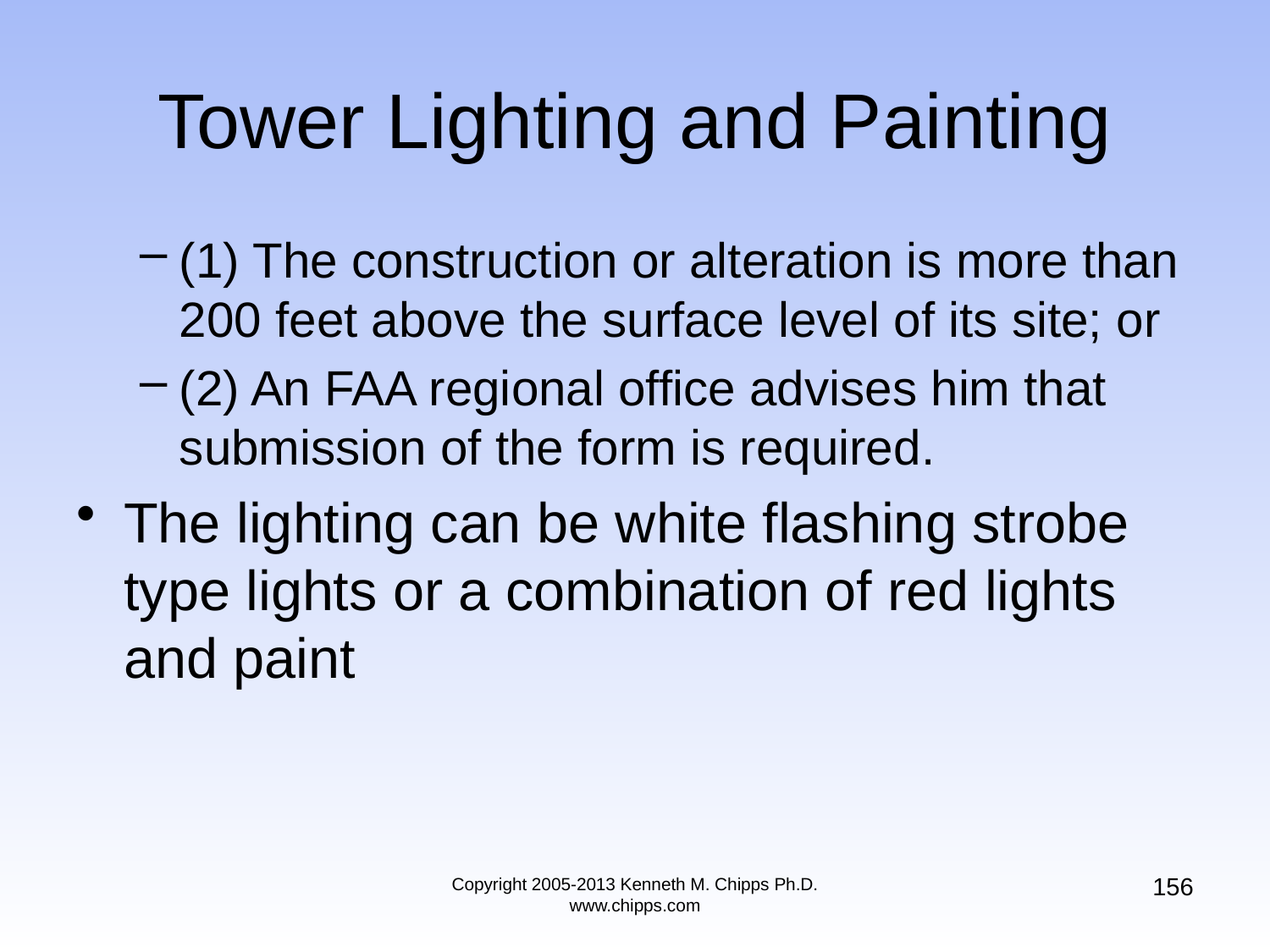

# Tower Lighting and Painting
(1) The construction or alteration is more than 200 feet above the surface level of its site; or
(2) An FAA regional office advises him that submission of the form is required.
The lighting can be white flashing strobe type lights or a combination of red lights and paint
156
Copyright 2005-2013 Kenneth M. Chipps Ph.D. www.chipps.com